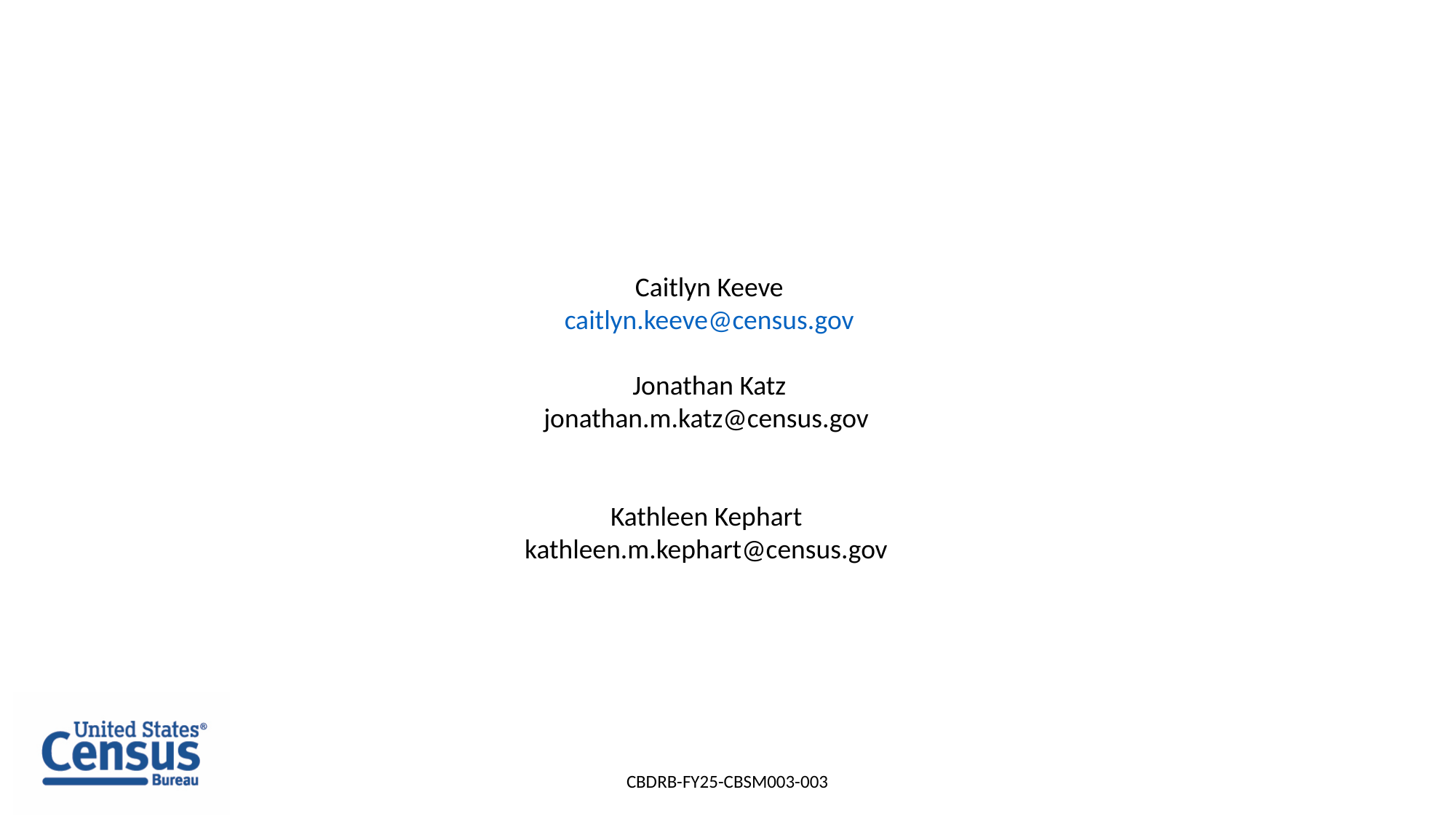

Caitlyn Keeve
caitlyn.keeve@census.gov

Jonathan Katz
jonathan.m.katz@census.gov

Kathleen Kephart
kathleen.m.kephart@census.gov
CBDRB-FY25-CBSM003-003